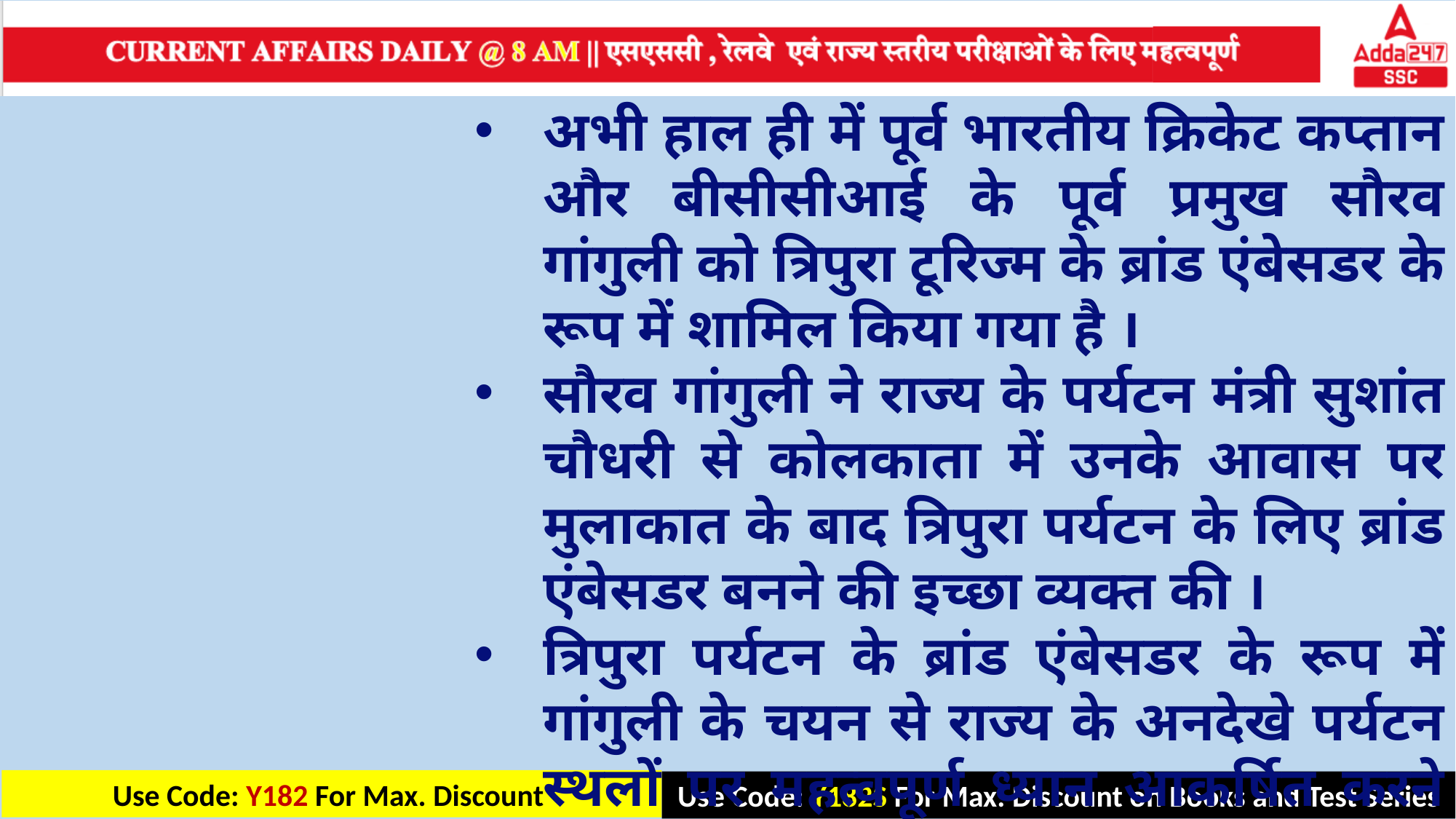

अभी हाल ही में पूर्व भारतीय क्रिकेट कप्तान और बीसीसीआई के पूर्व प्रमुख सौरव गांगुली को त्रिपुरा टूरिज्म के ब्रांड एंबेसडर के रूप में शामिल किया गया है ।
सौरव गांगुली ने राज्य के पर्यटन मंत्री सुशांत चौधरी से कोलकाता में उनके आवास पर मुलाकात के बाद त्रिपुरा पर्यटन के लिए ब्रांड एंबेसडर बनने की इच्छा व्यक्त की ।
त्रिपुरा पर्यटन के ब्रांड एंबेसडर के रूप में गांगुली के चयन से राज्य के अनदेखे पर्यटन स्थलों पर महत्वपूर्ण ध्यान आकर्षित करने की उम्मीद है ।